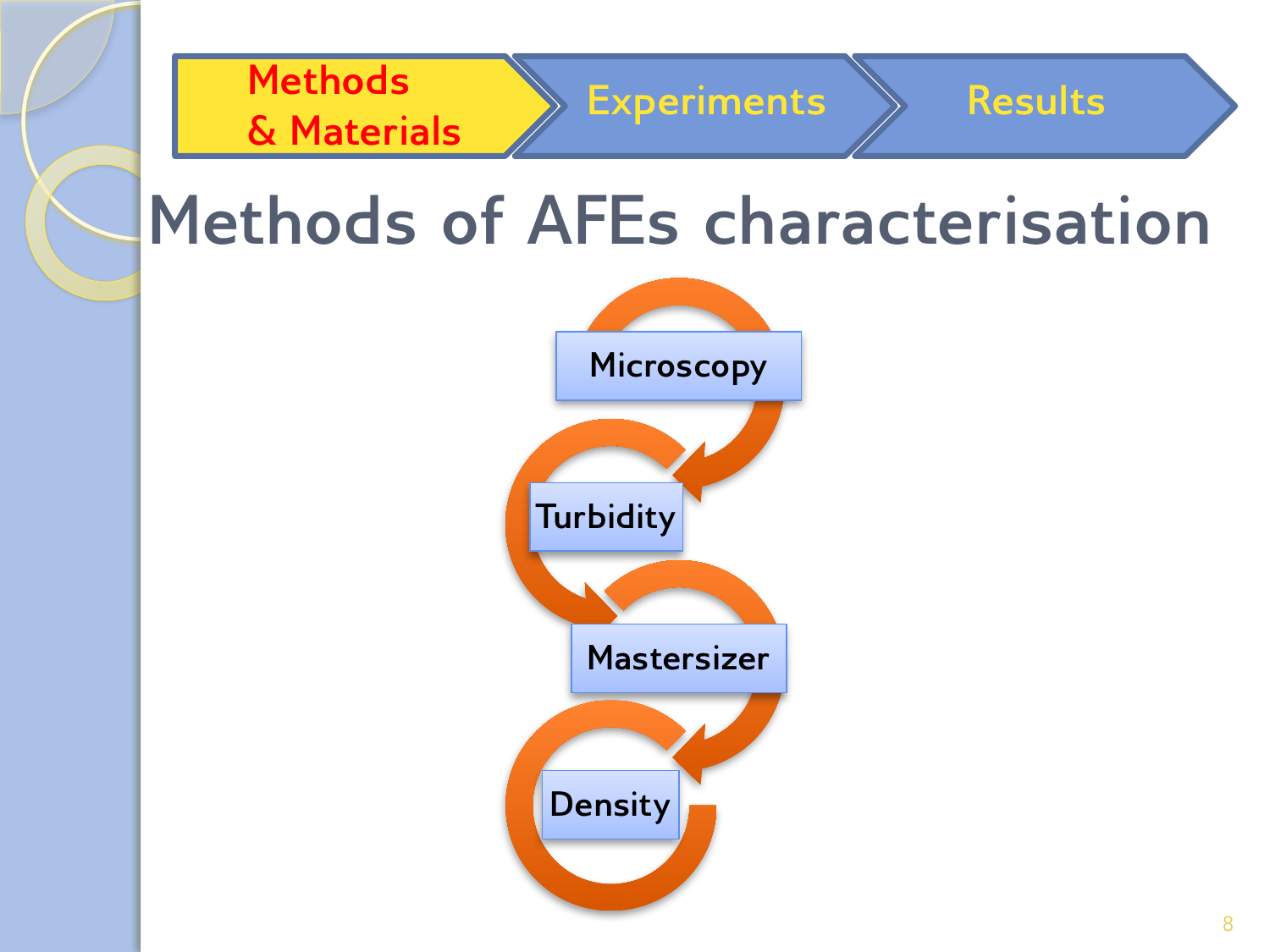

Methods
& Materials

Experiments
Results
# Methods of AFEs characterisation
Microscopy
Turbidity
Mastersizer
Density
8